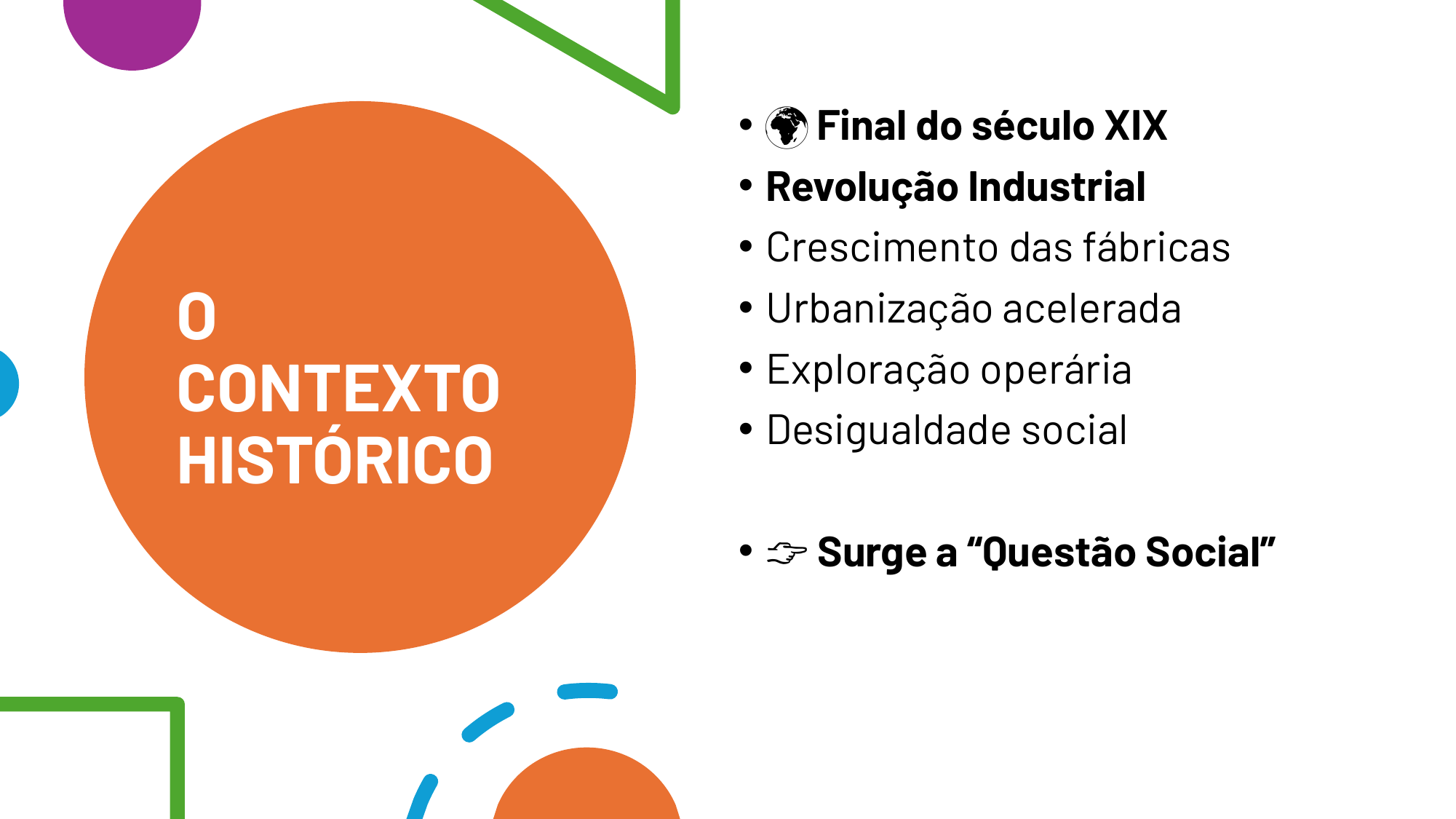

🌍 Final do século XIX
Revolução Industrial
Crescimento das fábricas
Urbanização acelerada
Exploração operária
Desigualdade social

👉 Surge a “Questão Social”

# O CONTEXTO HISTÓRICO